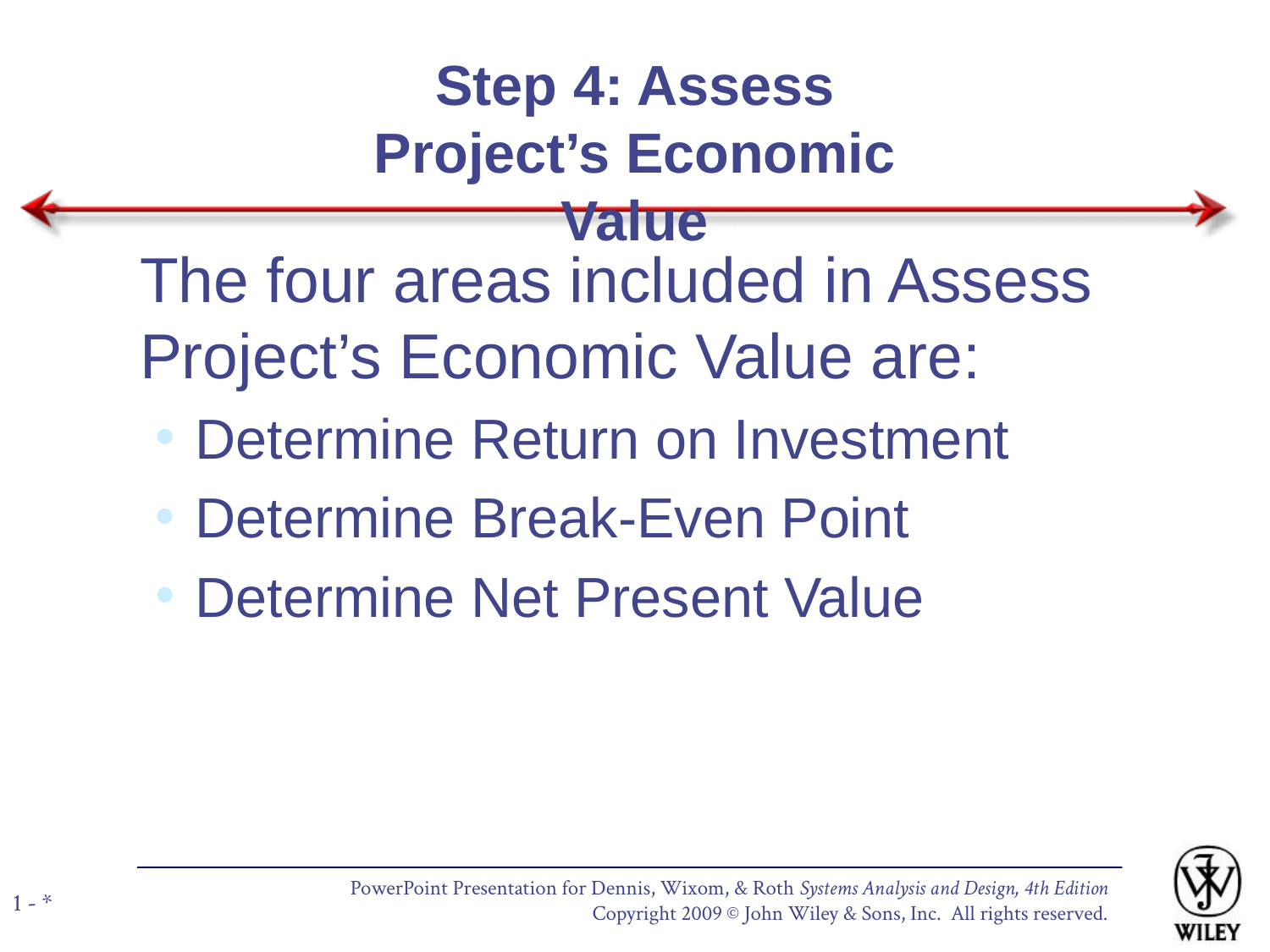

Step 4: Assess Project’s Economic Value
The four areas included in Assess Project’s Economic Value are:
Determine Return on Investment
Determine Break-Even Point
Determine Net Present Value
PowerPoint Presentation for Dennis, Wixom, & Roth Systems Analysis and Design, 4th Edition
Copyright 2009 © John Wiley & Sons, Inc.  All rights reserved.
1 - *